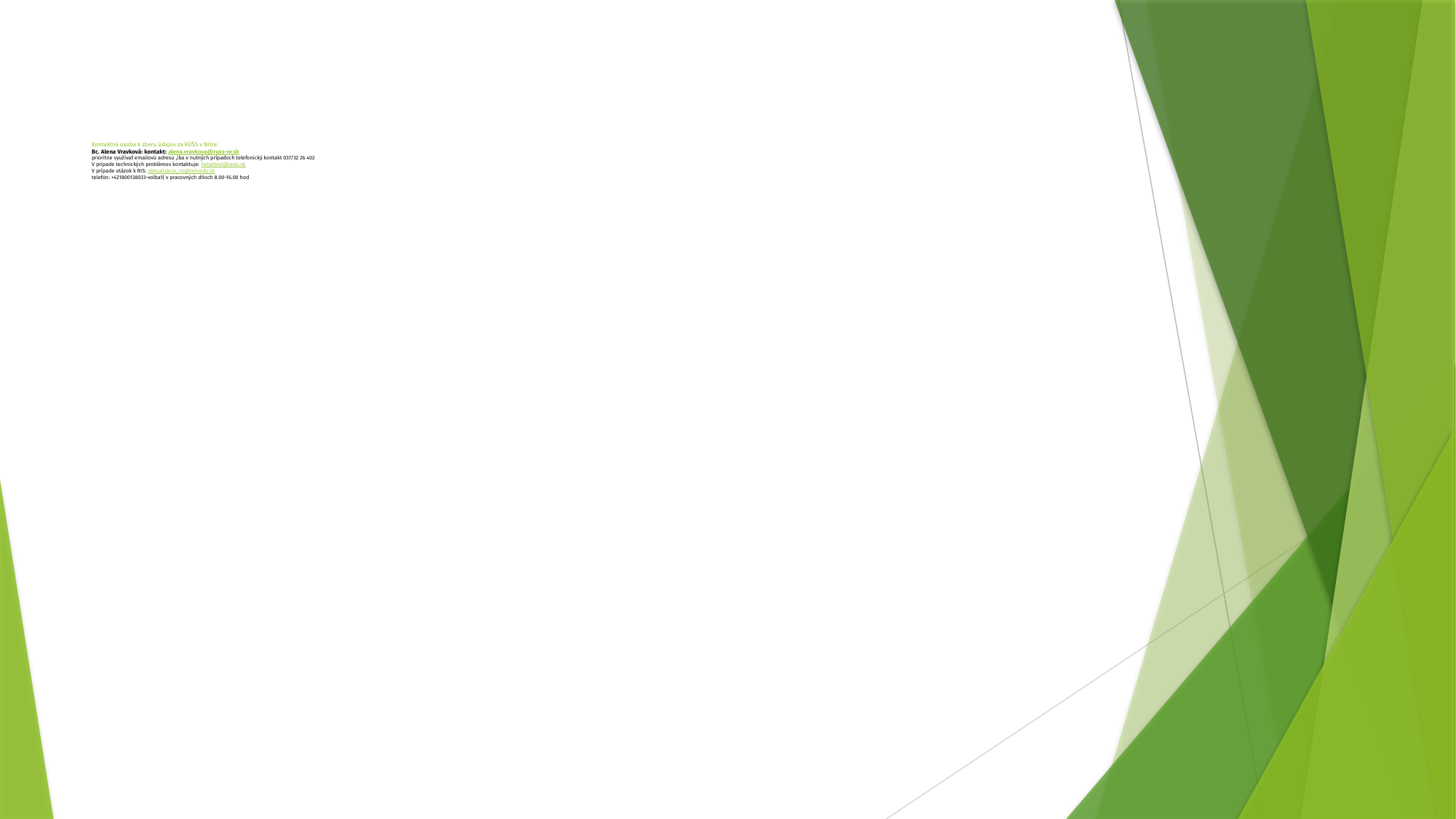

# Kontaktná osoba k zberu údajov za RÚŠS v Nitre: Bc. Alena Vravková: kontakt: alena.vravkova@russ-nr.sk prioritne využívať emailovú adresu ,iba v nutných prípadoch telefonický kontakt 037/32 26 402 V prípade technických problémov kontaktuje: helpdesk@iedu.sk V prípade otázok k RIS: aktualizácia_ris@minedu.sk telefón: +421800138033-volba1( v pracovných dňoch 8.00-16.00 hod